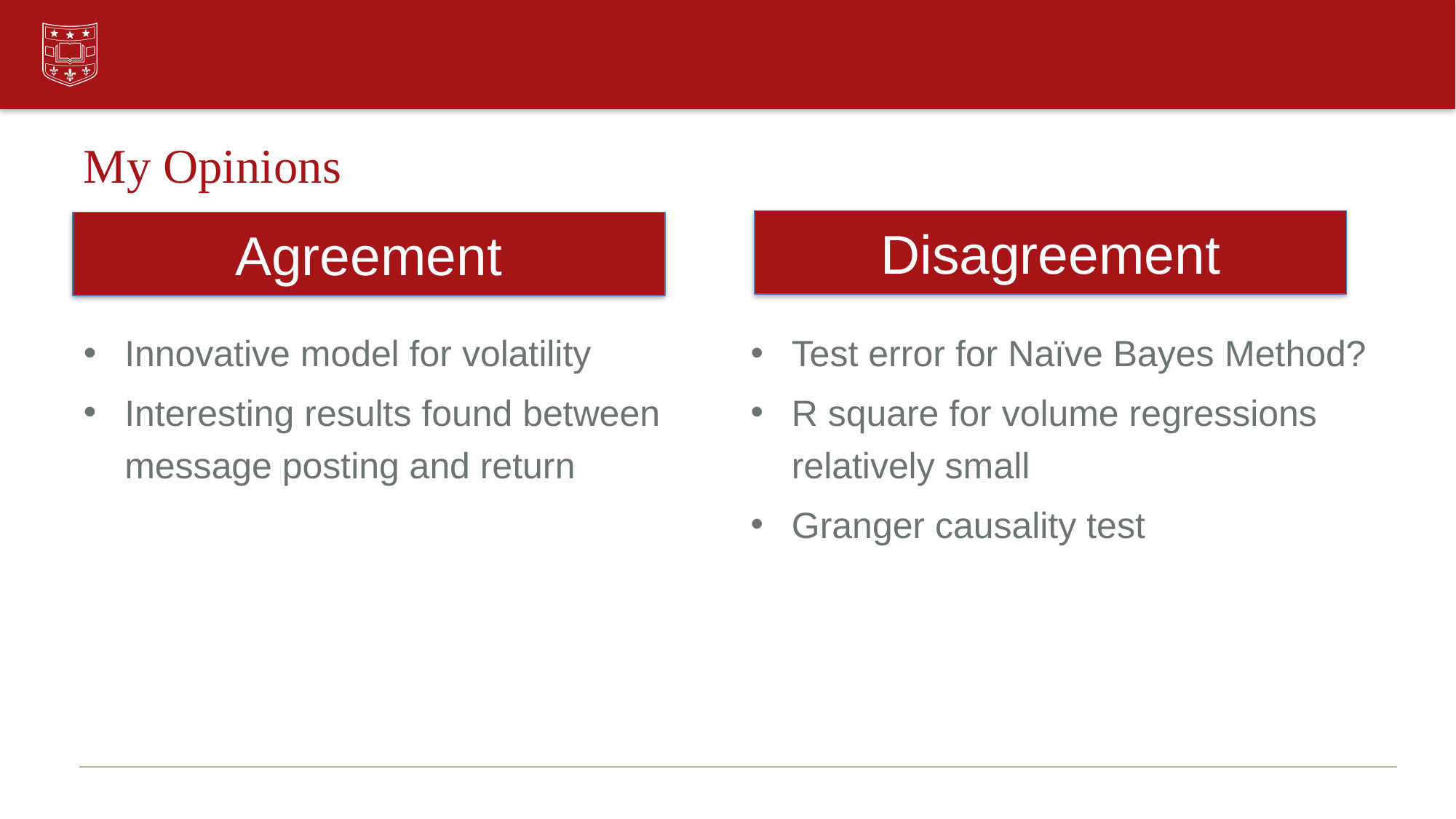

# My Opinions
Disagreement
Agreement
Innovative model for volatility
Interesting results found between message posting and return
Test error for Naïve Bayes Method?
R square for volume regressions relatively small
Granger causality test